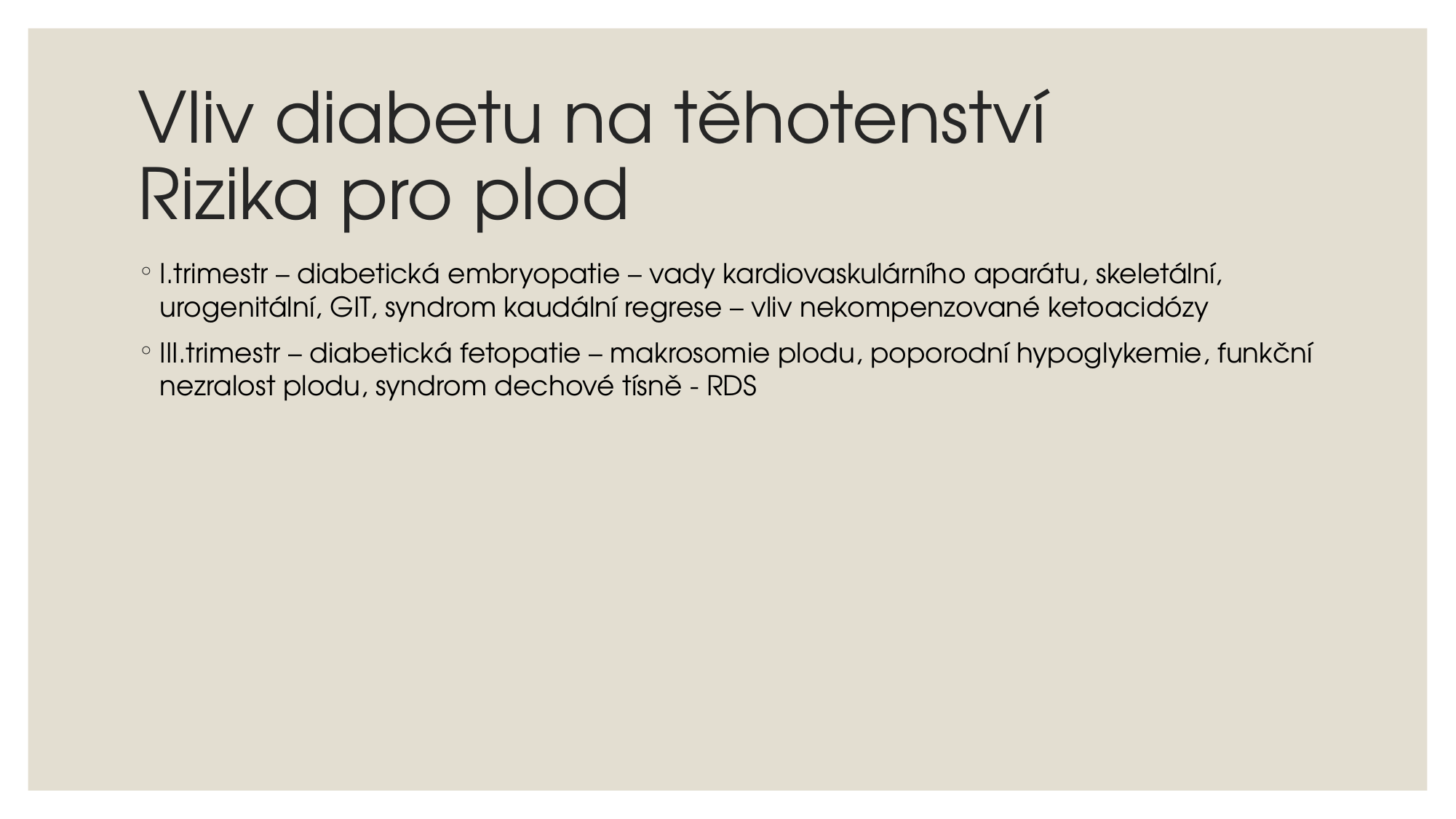

# Vliv diabetu na těhotenství Rizika pro plod
I.trimestr – diabetická embryopatie – vady kardiovaskulárního aparátu, skeletální, urogenitální, GIT, syndrom kaudální regrese – vliv nekompenzované ketoacidózy
III.trimestr – diabetická fetopatie – makrosomie plodu, poporodní hypoglykemie, funkční nezralost plodu, syndrom dechové tísně - RDS